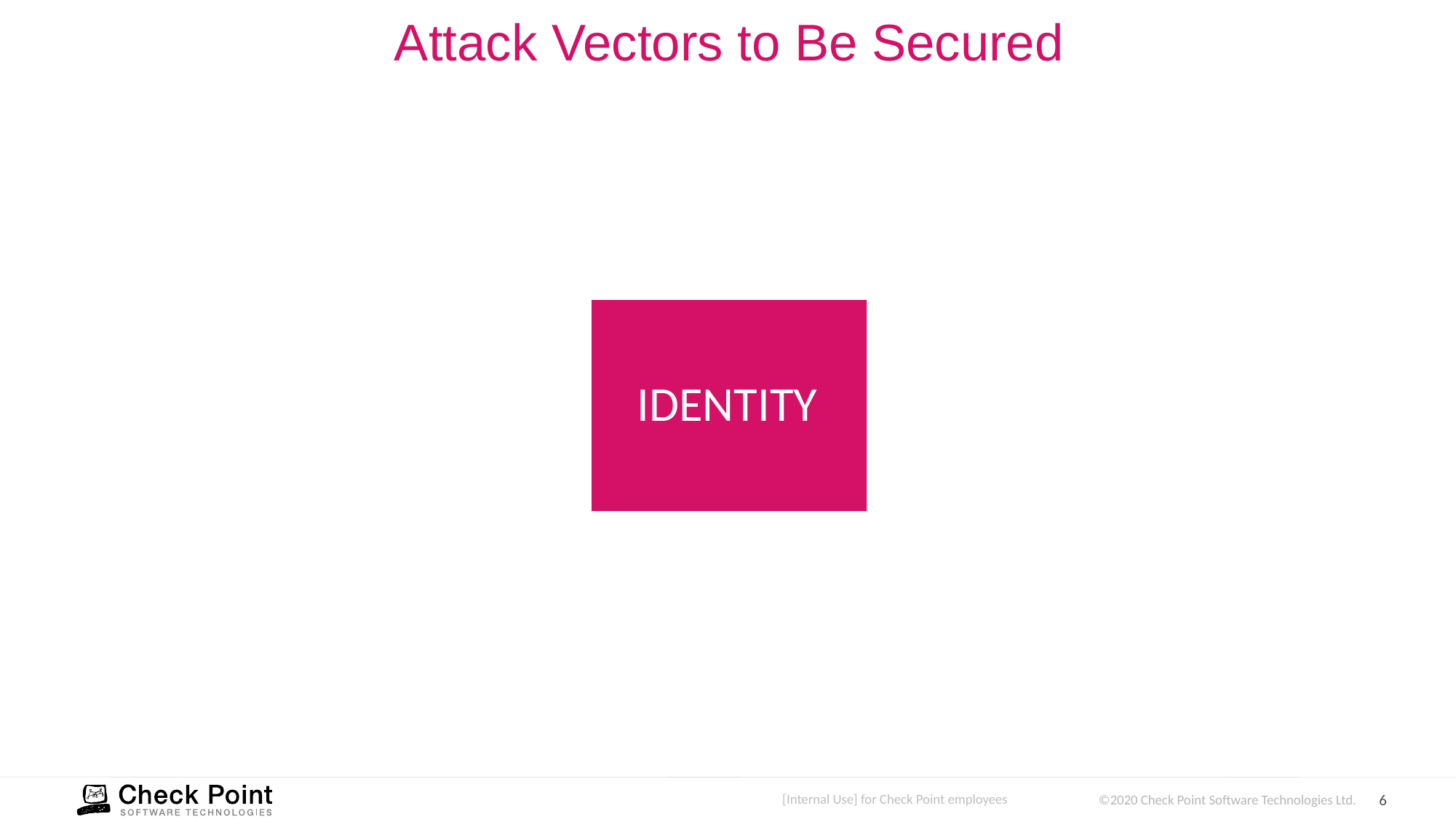

# Attack Vectors to Be Secured

IDENTITY

DATA

COMPUTE
 [Internal Use] for Check Point employees​